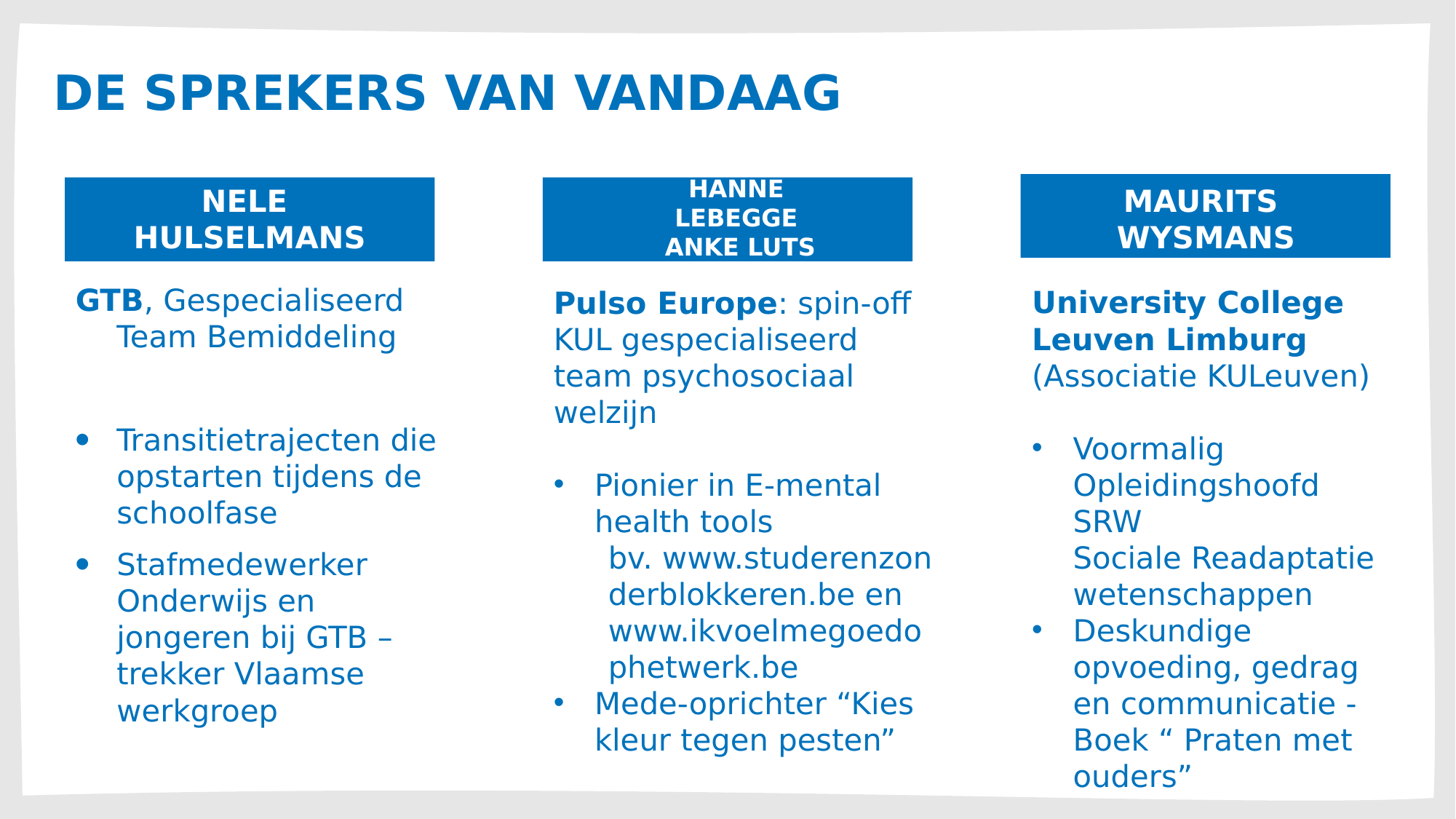

# DE SPREKERS VAN VANDAAG
HANNE
LEBEGGE
ANKE LUTS

NELE
HULSELMANS
MAURITS
WYSMANS

GTB, Gespecialiseerd Team Bemiddeling

Transitietrajecten die opstarten tijdens de schoolfase
Stafmedewerker Onderwijs en jongeren bij GTB – trekker Vlaamse werkgroep
University College Leuven Limburg (Associatie KULeuven)

Voormalig Opleidingshoofd SRW Sociale Readaptatiewetenschappen
Deskundige opvoeding, gedrag en communicatie - Boek “ Praten met ouders”
Pulso Europe: spin-off KUL gespecialiseerd team psychosociaal welzijn

Pionier in E-mental health tools
bv. www.studerenzonderblokkeren.be en www.ikvoelmegoedophetwerk.be
Mede-oprichter “Kies kleur tegen pesten”